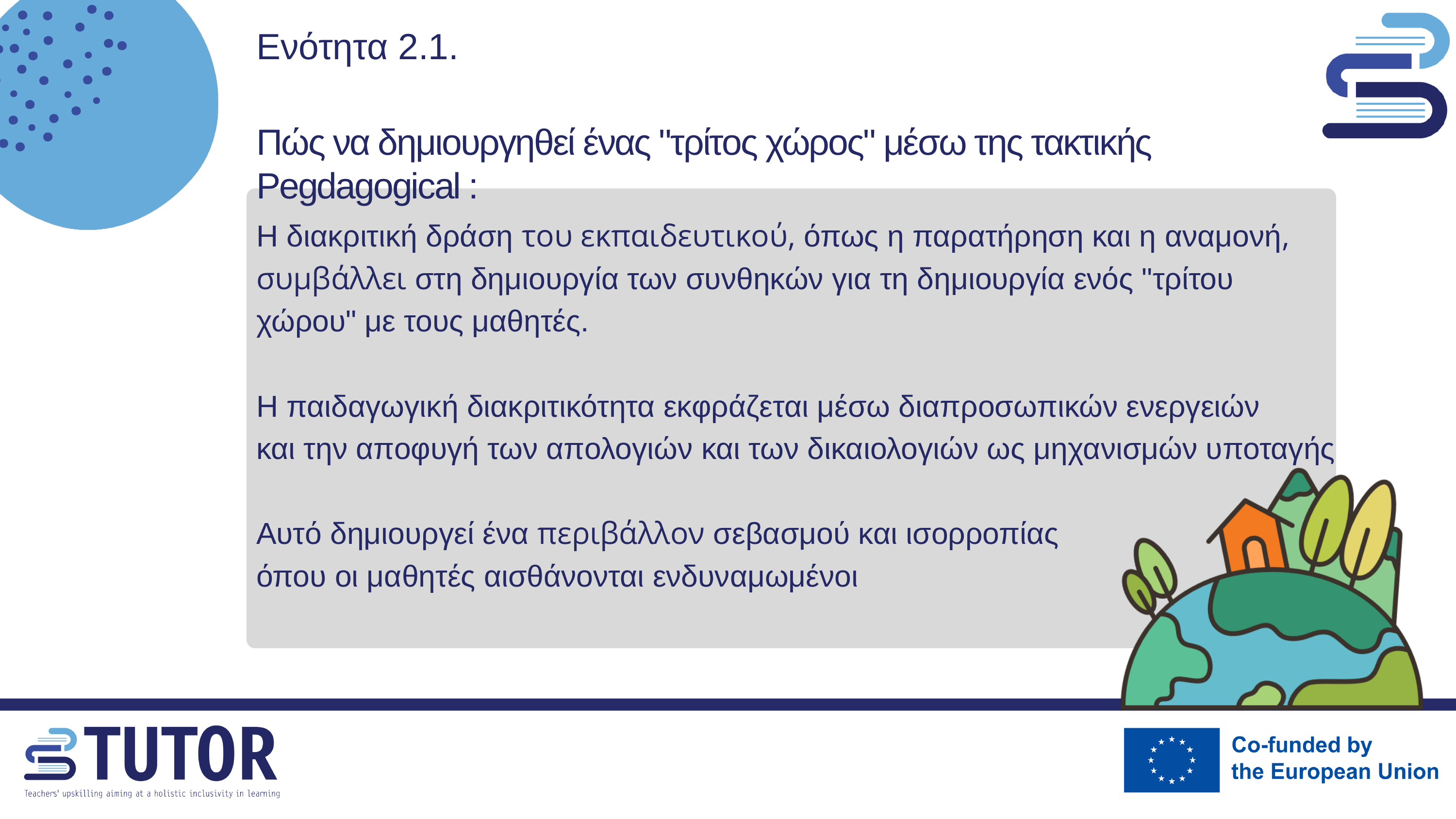

Ενότητα 2.1.
Πώς να δημιουργηθεί ένας "τρίτος χώρος" μέσω της τακτικής Pegdagogical :

Η διακριτική δράση του εκπαιδευτικού, όπως η παρατήρηση και η αναμονή, συμβάλλει στη δημιουργία των συνθηκών για τη δημιουργία ενός "τρίτου χώρου" με τους μαθητές.

Η παιδαγωγική διακριτικότητα εκφράζεται μέσω διαπροσωπικών ενεργειών
και την αποφυγή των απολογιών και των δικαιολογιών ως μηχανισμών υποταγής

Αυτό δημιουργεί ένα περιβάλλον σεβασμού και ισορροπίας
όπου οι μαθητές αισθάνονται ενδυναμωμένοι